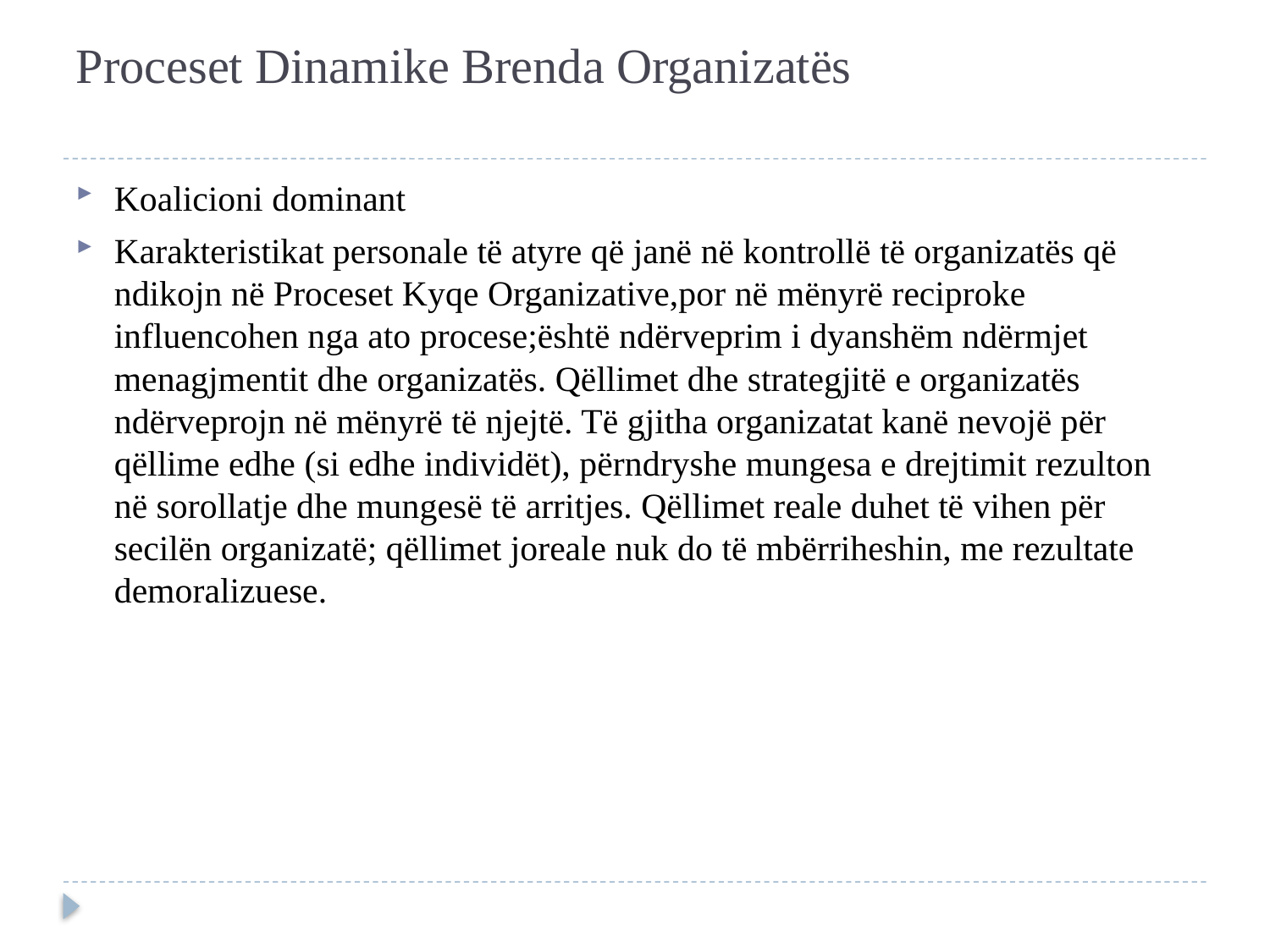

# Proceset Dinamike Brenda Organizatës
Koalicioni dominant
Karakteristikat personale të atyre që janë në kontrollë të organizatës që ndikojn në Proceset Kyqe Organizative,por në mënyrë reciproke influencohen nga ato procese;është ndërveprim i dyanshëm ndërmjet menagjmentit dhe organizatës. Qëllimet dhe strategjitë e organizatës ndërveprojn në mënyrë të njejtë. Të gjitha organizatat kanë nevojë për qëllime edhe (si edhe individët), përndryshe mungesa e drejtimit rezulton në sorollatje dhe mungesë të arritjes. Qëllimet reale duhet të vihen për secilën organizatë; qëllimet joreale nuk do të mbërriheshin, me rezultate demoralizuese.